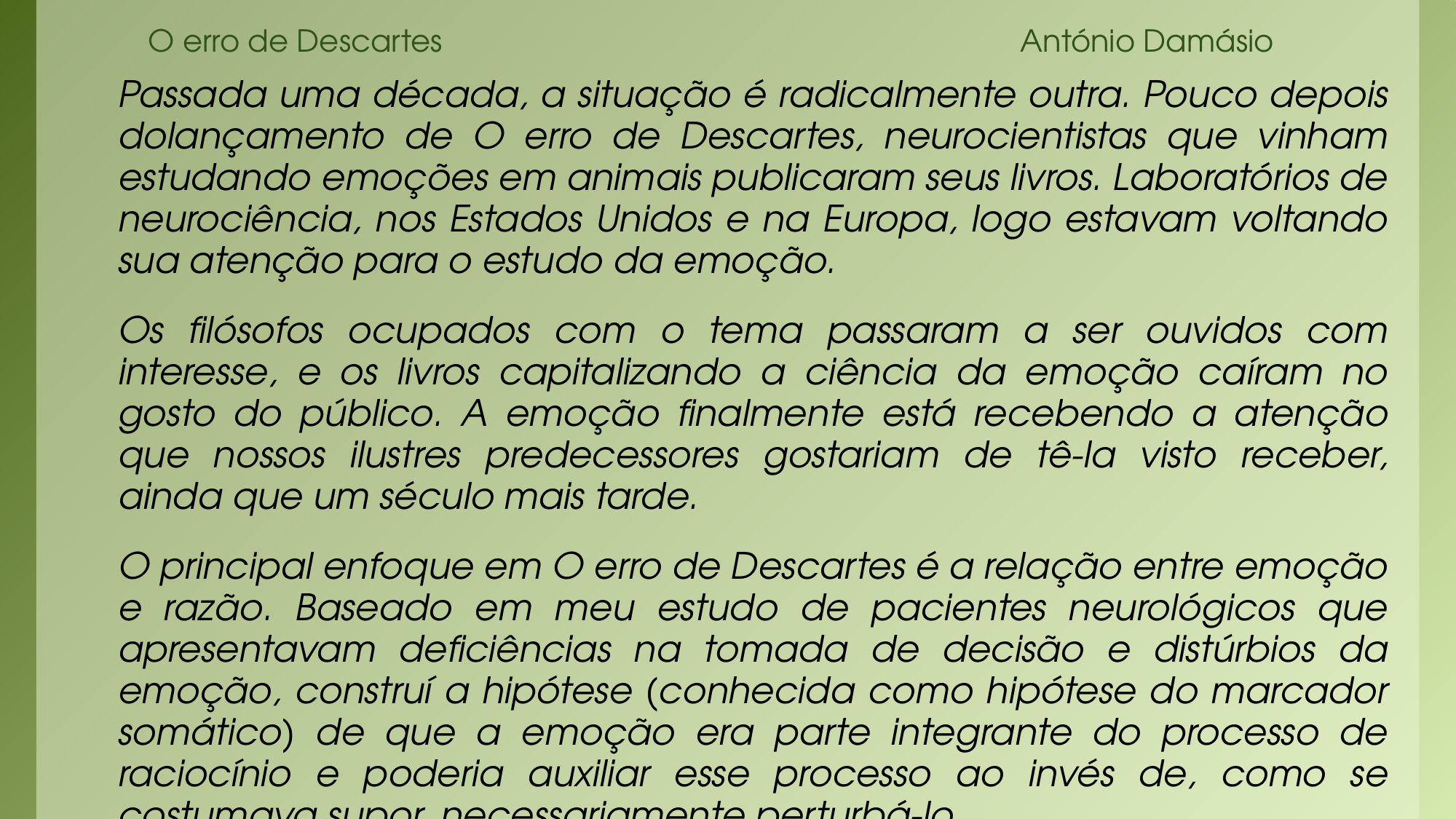

# O erro de Descartes                                                                     António Damásio
Passada uma década, a situação é radicalmente outra. Pouco depois dolançamento de O erro de Descartes, neurocientistas que vinham estudando emoções em animais publicaram seus livros. Laboratórios de neurociência, nos Estados Unidos e na Europa, logo estavam voltando sua atenção para o estudo da emoção.
Os filósofos ocupados com o tema passaram a ser ouvidos com interesse, e os livros capitalizando a ciência da emoção caíram no gosto do público. A emoção finalmente está recebendo a atenção que nossos ilustres predecessores gostariam de tê-la visto receber, ainda que um século mais tarde.
O principal enfoque em O erro de Descartes é a relação entre emoção e razão. Baseado em meu estudo de pacientes neurológicos que apresentavam deficiências na tomada de decisão e distúrbios da emoção, construí a hipótese (conhecida como hipótese do marcador somático) de que a emoção era parte integrante do processo de raciocínio e poderia auxiliar esse processo ao invés de, como se costumava supor, necessariamente perturbá-lo.